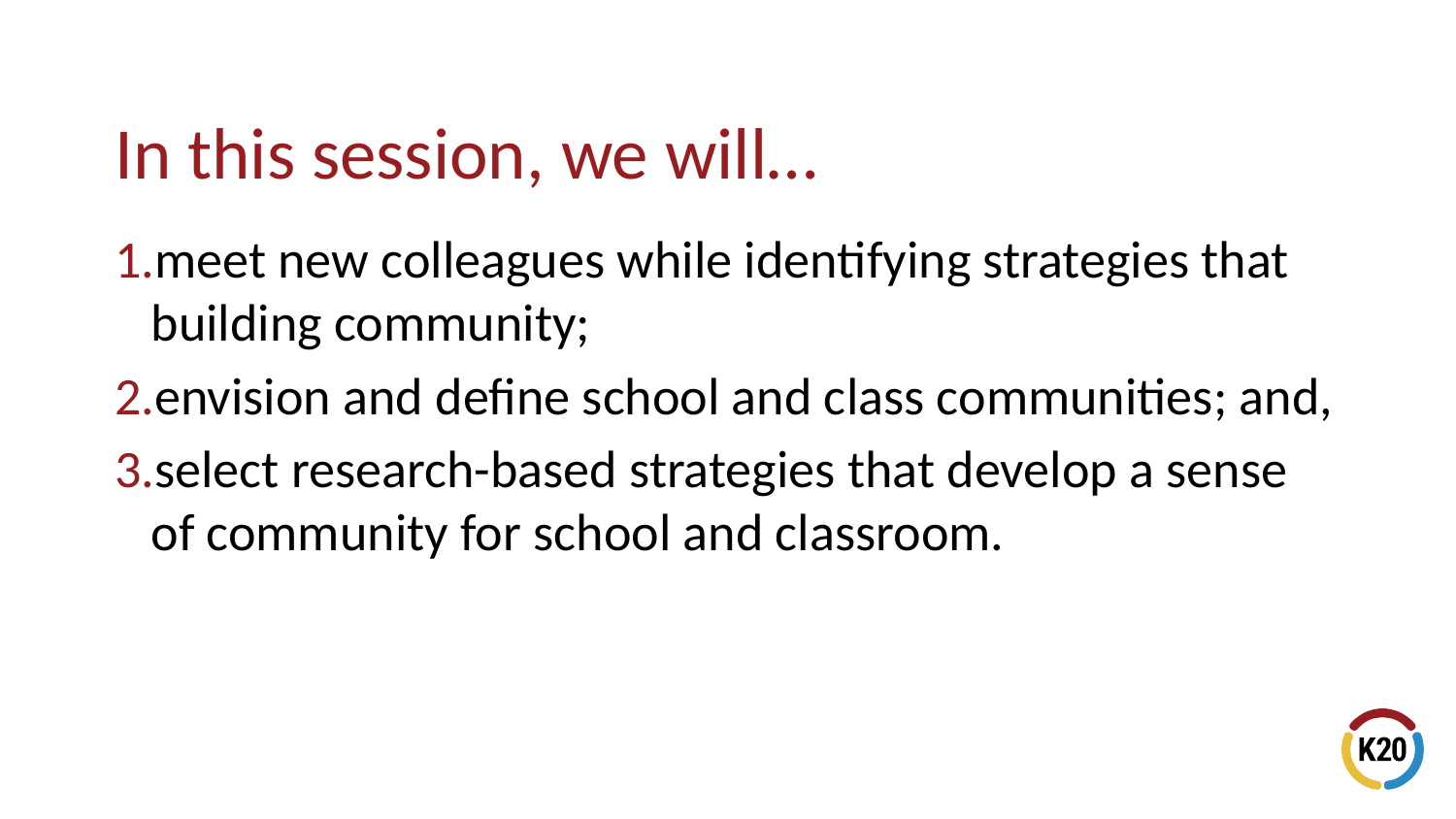

meet new colleagues while identifying strategies that building community;
envision and define school and class communities; and,
select research-based strategies that develop a sense of community for school and classroom.
# In this session, we will…